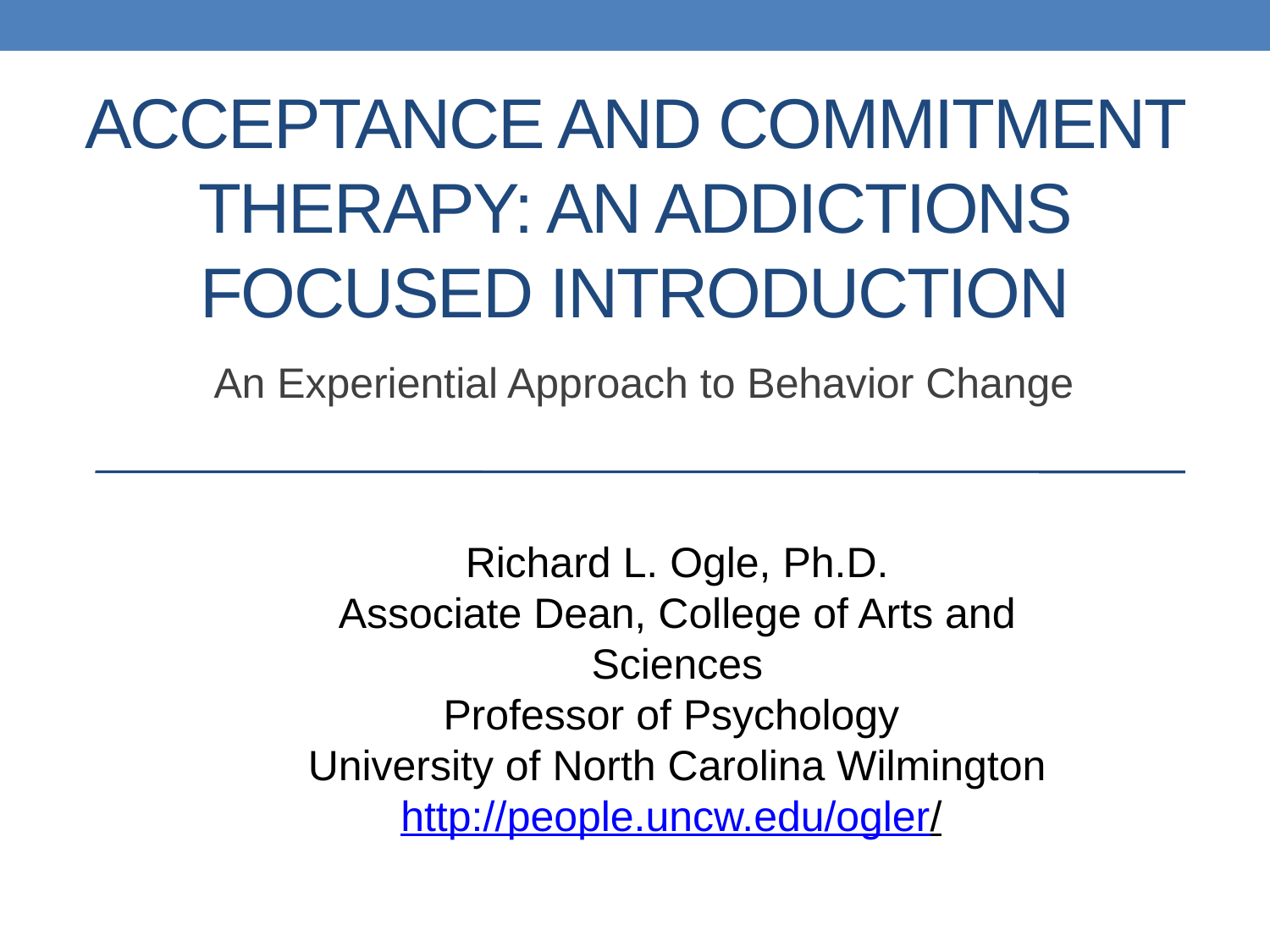

# Acceptance and Commitment Therapy: An Addictions Focused Introduction
An Experiential Approach to Behavior Change
Richard L. Ogle, Ph.D.
Associate Dean, College of Arts and Sciences
Professor of Psychology
University of North Carolina Wilmington
http://people.uncw.edu/ogler/